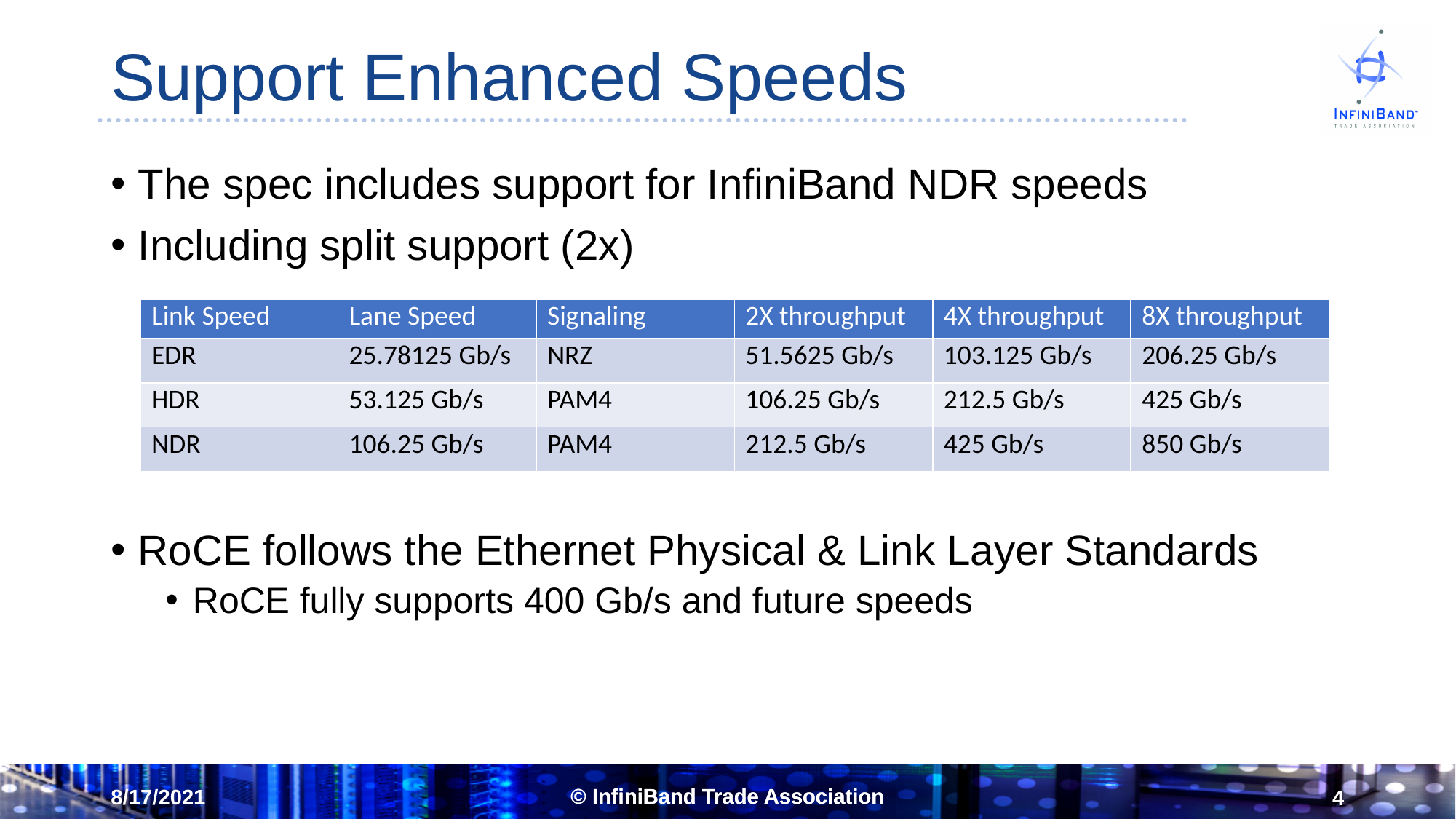

# Support Enhanced Speeds
The spec includes support for InfiniBand NDR speeds
Including split support (2x)

RoCE follows the Ethernet Physical & Link Layer Standards
RoCE fully supports 400 Gb/s and future speeds

| Link Speed | Lane Speed | Signaling | 2X throughput | 4X throughput | 8X throughput |
| --- | --- | --- | --- | --- | --- |
| EDR | 25.78125 Gb/s | NRZ | 51.5625 Gb/s | 103.125 Gb/s | 206.25 Gb/s |
| HDR | 53.125 Gb/s | PAM4 | 106.25 Gb/s | 212.5 Gb/s | 425 Gb/s |
| NDR | 106.25 Gb/s | PAM4 | 212.5 Gb/s | 425 Gb/s | 850 Gb/s |
8/17/2021
4